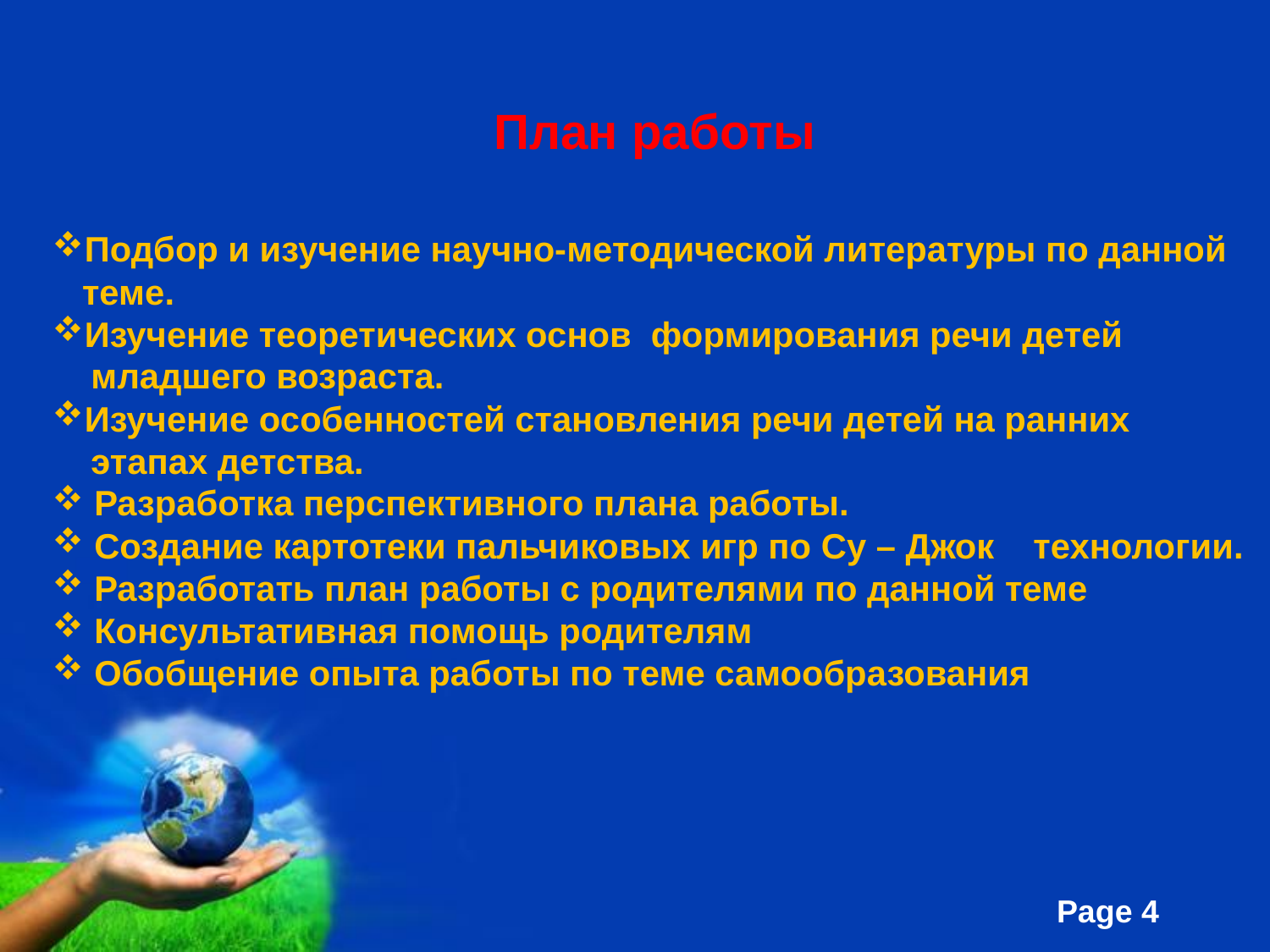

План работы

Подбор и изучение научно-методической литературы по данной теме.
Изучение теоретических основ  формирования речи детей
    младшего возраста.
Изучение особенностей становления речи детей на ранних
    этапах детства.
 Разработка перспективного плана работы.
 Создание картотеки пальчиковых игр по Су – Джок    технологии.
 Разработать план работы с родителями по данной теме
 Консультативная помощь родителям
 Обобщение опыта работы по теме самообразования